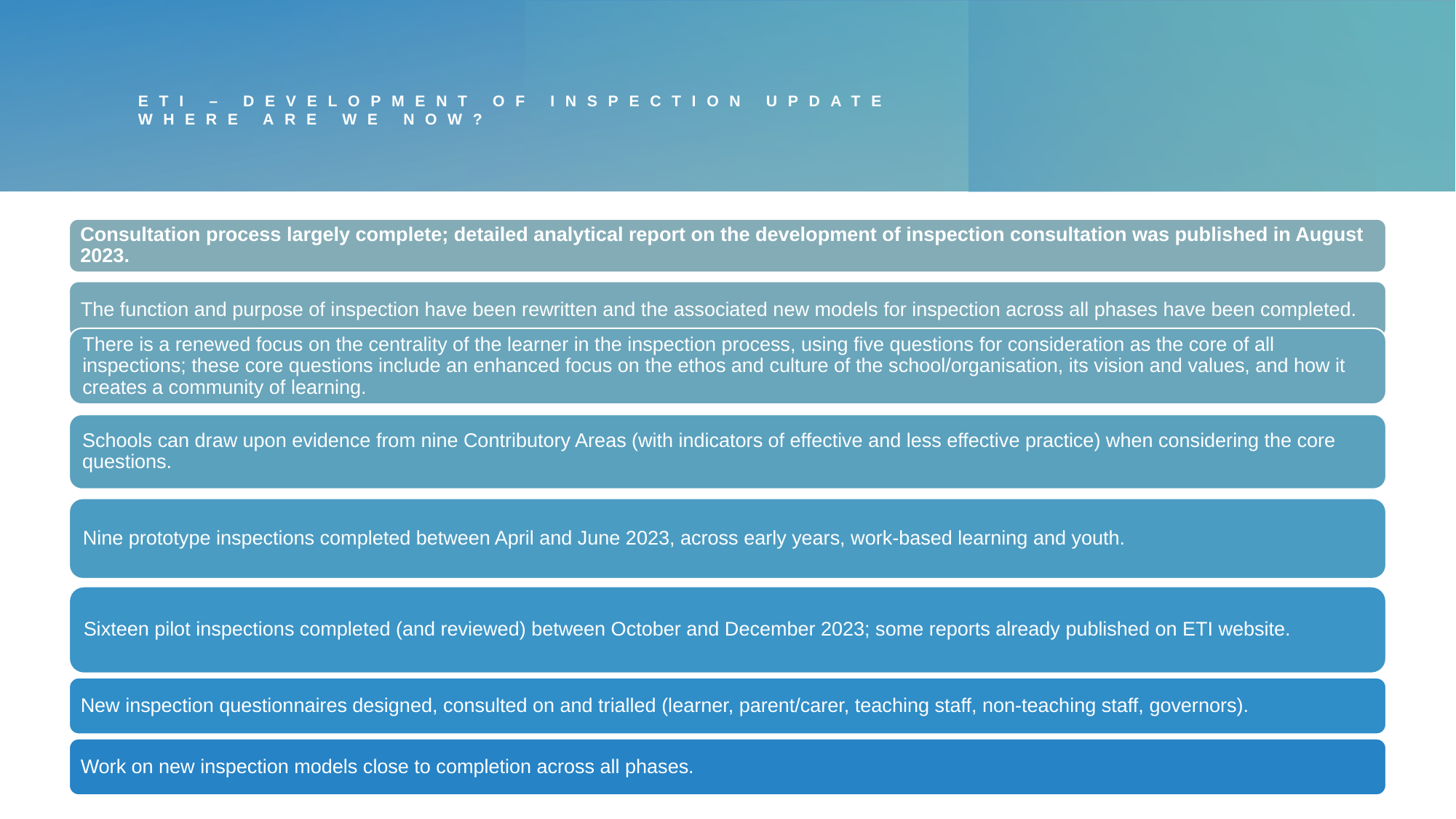

# ETI – Development of Inspection Update Where are we now?
Consultation process largely complete; detailed analytical report on the development of inspection consultation was published in August 2023.
The function and purpose of inspection have been rewritten and the associated new models for inspection across all phases have been completed.
There is a renewed focus on the centrality of the learner in the inspection process, using five questions for consideration as the core of all inspections; these core questions include an enhanced focus on the ethos and culture of the school/organisation, its vision and values, and how it creates a community of learning.
Schools can draw upon evidence from nine Contributory Areas (with indicators of effective and less effective practice) when considering the core questions.
Nine prototype inspections completed between April and June 2023, across early years, work-based learning and youth.
Sixteen pilot inspections completed (and reviewed) between October and December 2023; some reports already published on ETI website.
New inspection questionnaires designed, consulted on and trialled (learner, parent/carer, teaching staff, non-teaching staff, governors).
Work on new inspection models close to completion across all phases.